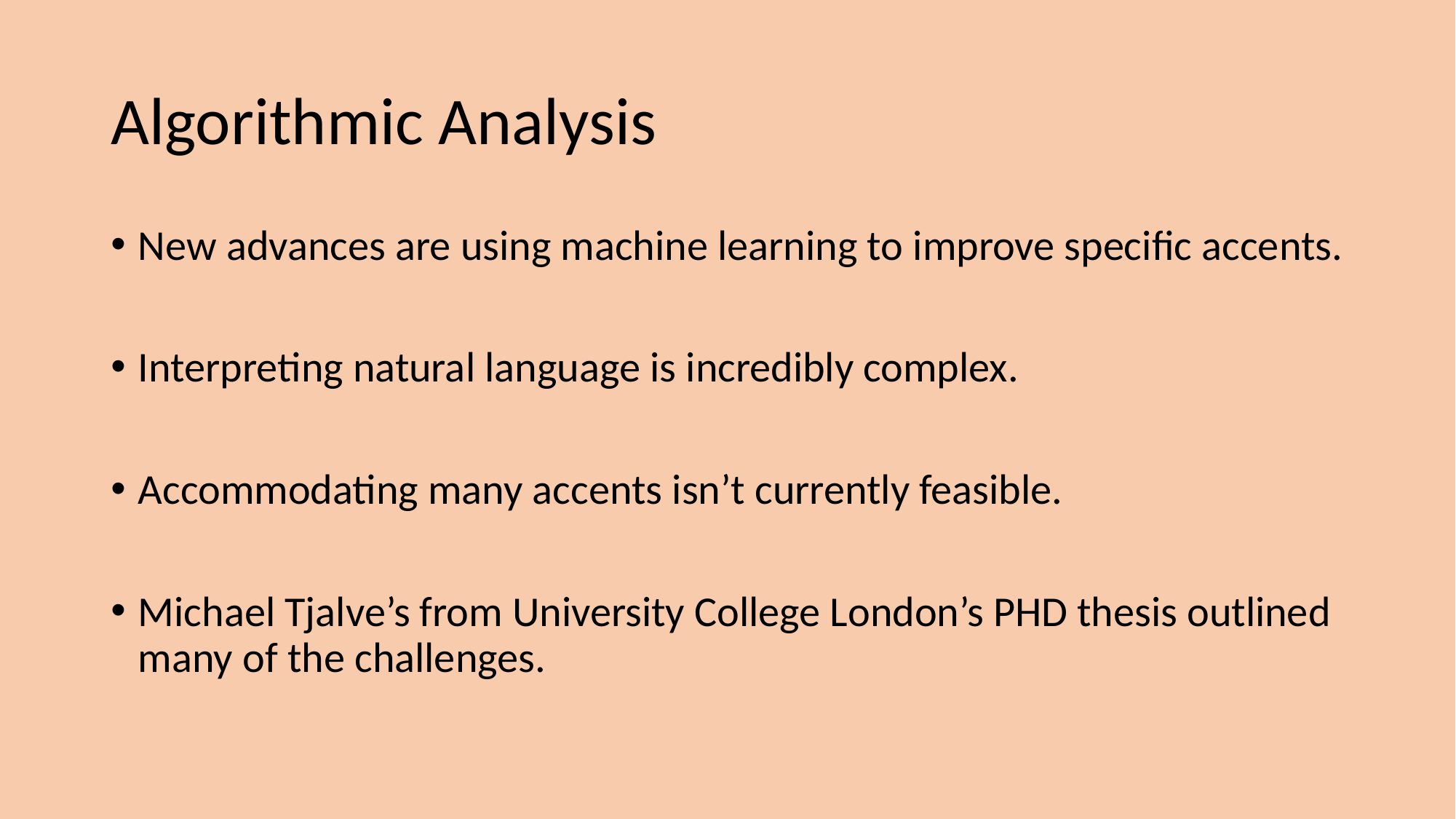

# Algorithmic Analysis
New advances are using machine learning to improve specific accents.

Interpreting natural language is incredibly complex.

Accommodating many accents isn’t currently feasible.

Michael Tjalve’s from University College London’s PHD thesis outlined many of the challenges.